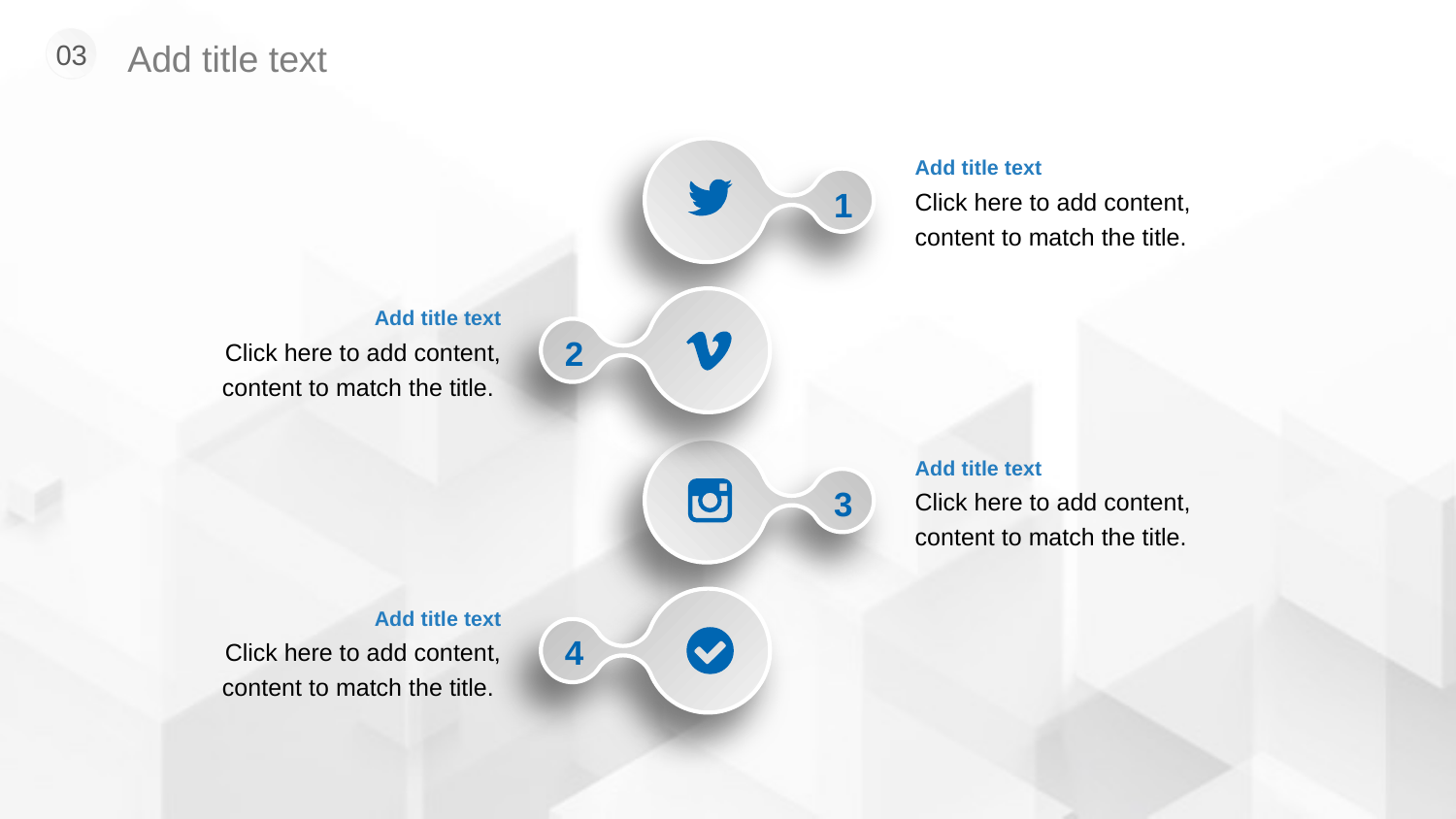

Add title text
03

1

Add title text
Click here to add content, content to match the title.

2

Add title text
Click here to add content, content to match the title.

3

Add title text
Click here to add content, content to match the title.

4

Add title text
Click here to add content, content to match the title.